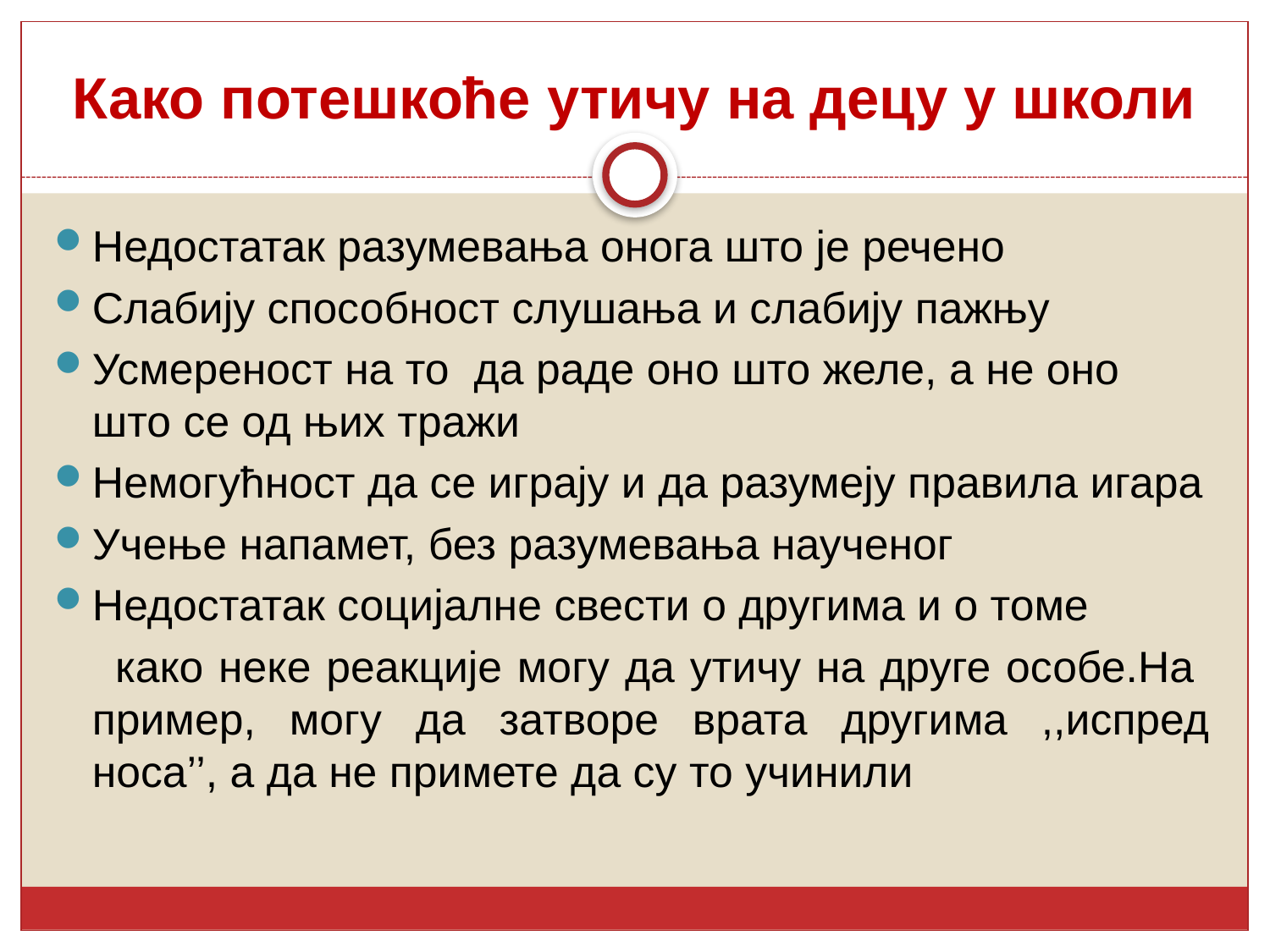

# Како потешкоће утичу на децу у школи
Недостатак разумевања онога што је речено
Слабију способност слушања и слабију пажњу
Усмереност на то  да раде оно што желе, а не оно што се од њих тражи
Немогућност да се играју и да разумеју правила игара
Учење напамет, без разумевања наученог
Недостатак социјалне свести о другима и о томе
    како неке реакције могу да утичу на друге особе.На  пример, могу да затворе врата другима ,,испред носа’’, а да не примете да су то учинили